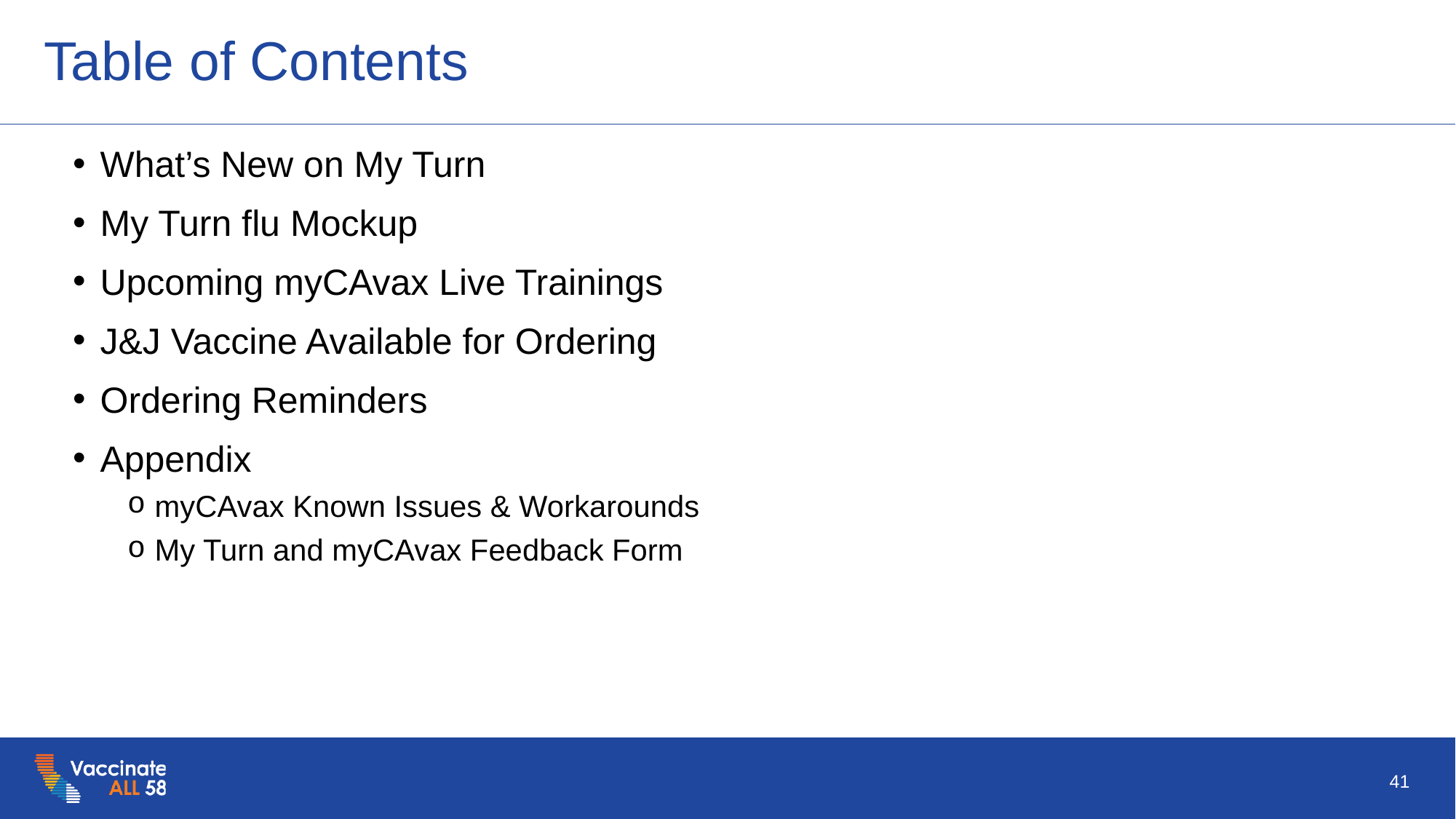

# Table of Contents
What’s New on My Turn​
My Turn flu ​Mockup
Upcoming myCAvax Live Trainings​
J&J Vaccine Available for Ordering
Ordering Reminders
Appendix​
myCAvax Known Issues & Workarounds​
My Turn and myCAvax Feedback Form
41